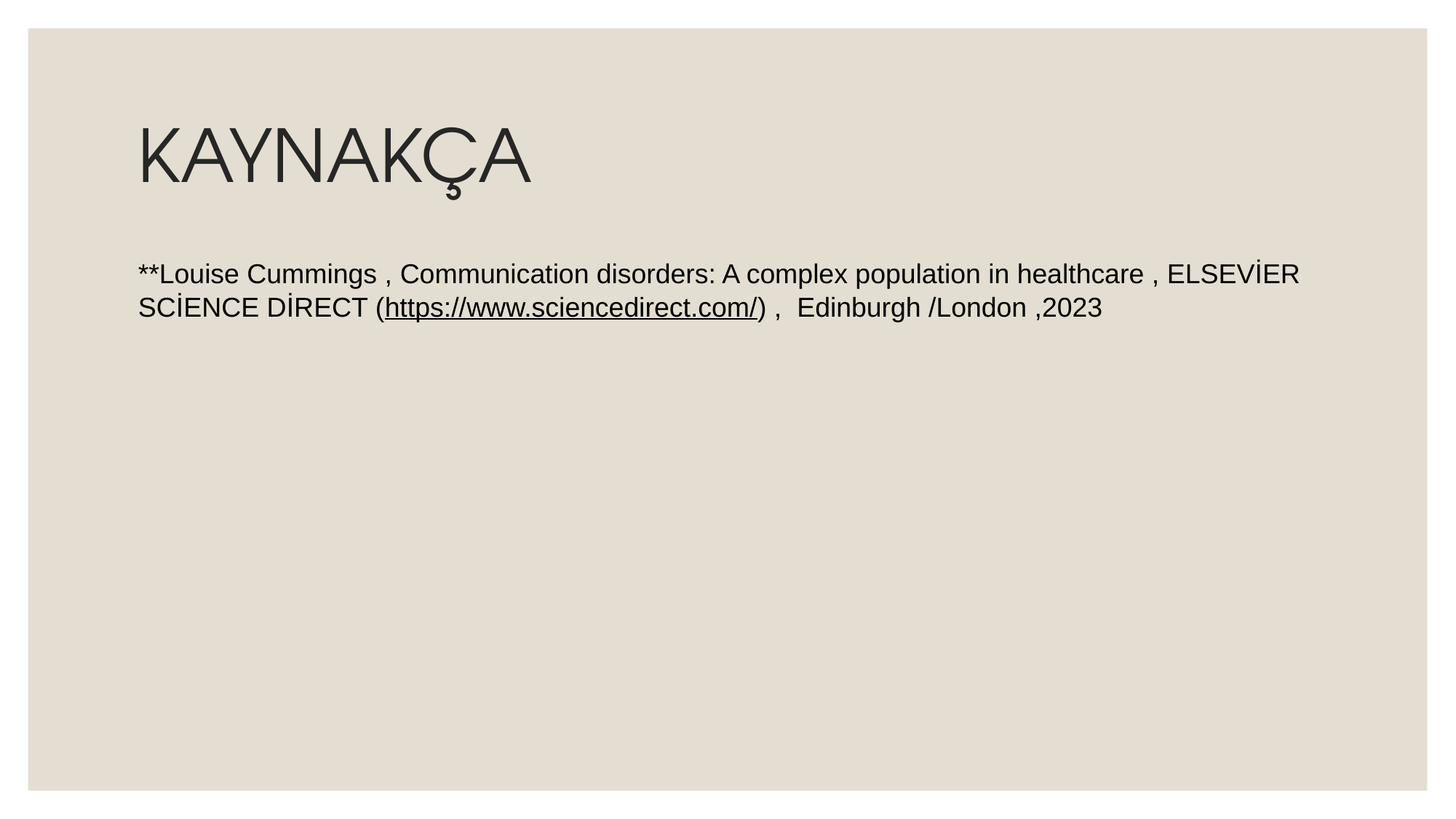

# KAYNAKÇA
**Louise Cummings , Communication disorders: A complex population in healthcare , ELSEVİER SCİENCE DİRECT (https://www.sciencedirect.com/) ,  Edinburgh /London ,2023